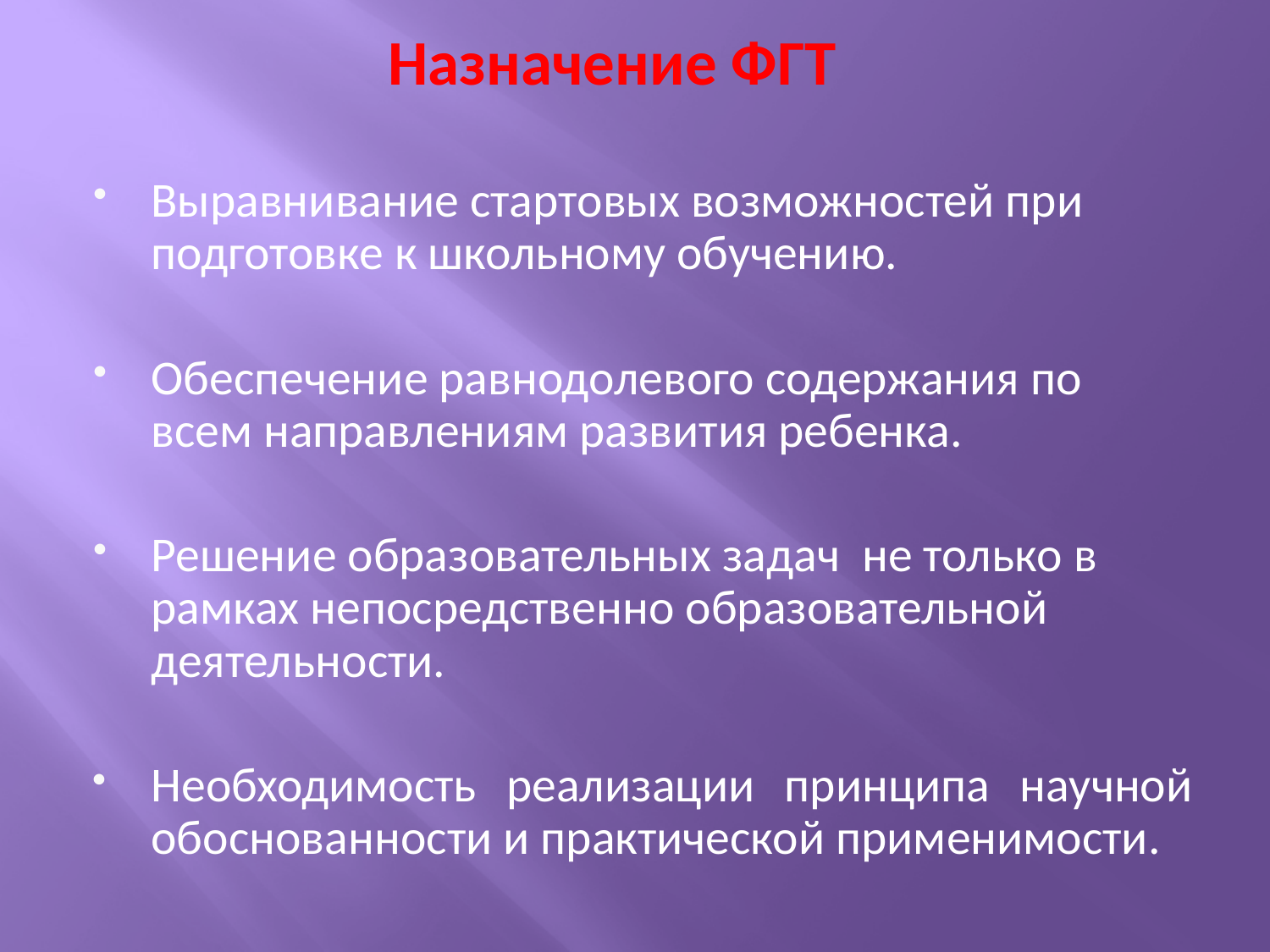

Назначение ФГТ

Выравнивание стартовых возможностей при подготовке к школьному обучению.

Обеспечение равнодолевого содержания по всем направлениям развития ребенка.

Решение образовательных задач  не только в рамках непосредственно образовательной деятельности.

Необходимость реализации принципа научной обоснованности и практической применимости.